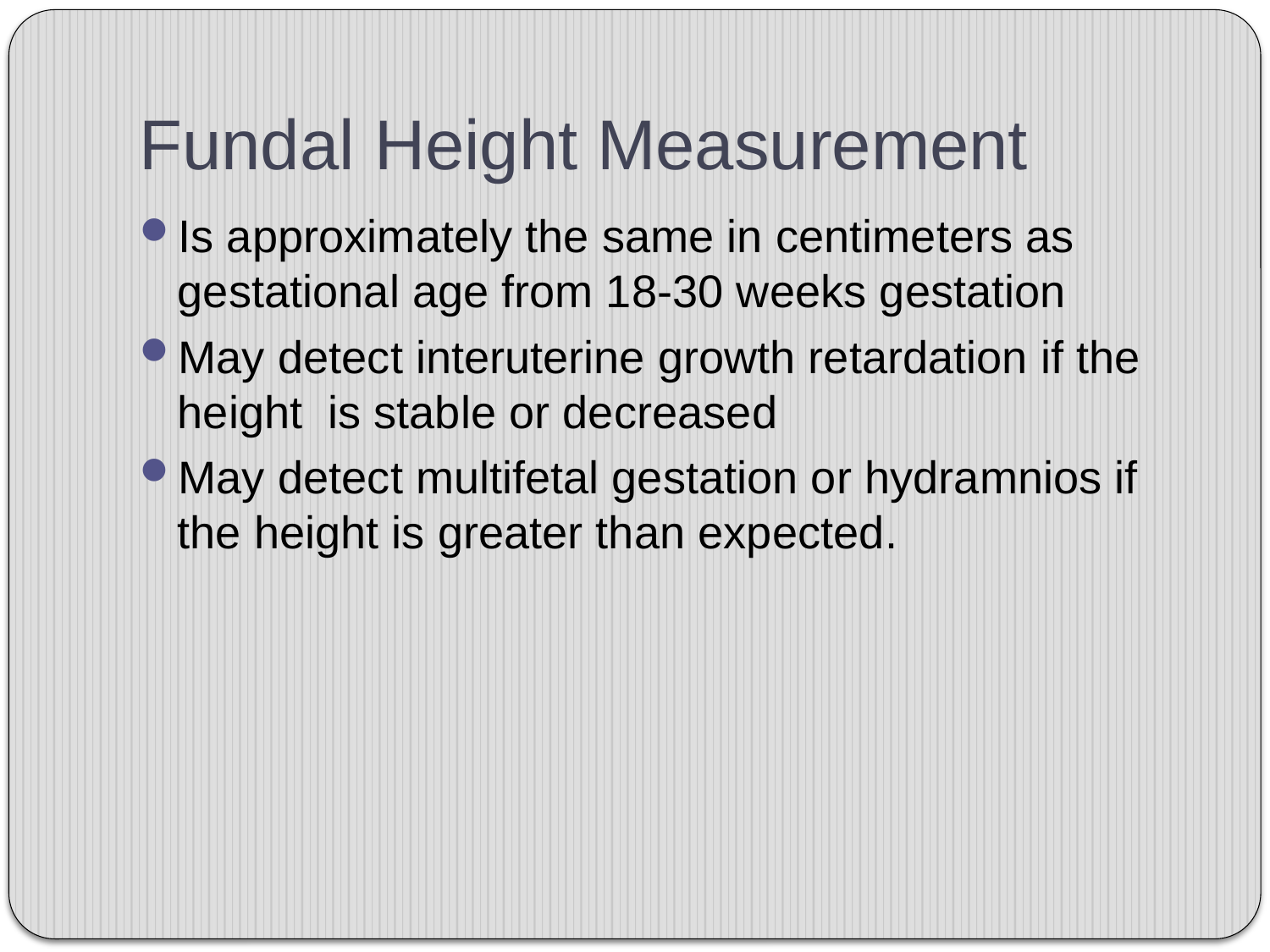

# Fundal Height Measurement
Is approximately the same in centimeters as gestational age from 18-30 weeks gestation
May detect interuterine growth retardation if the height  is stable or decreased
May detect multifetal gestation or hydramnios if the height is greater than expected.